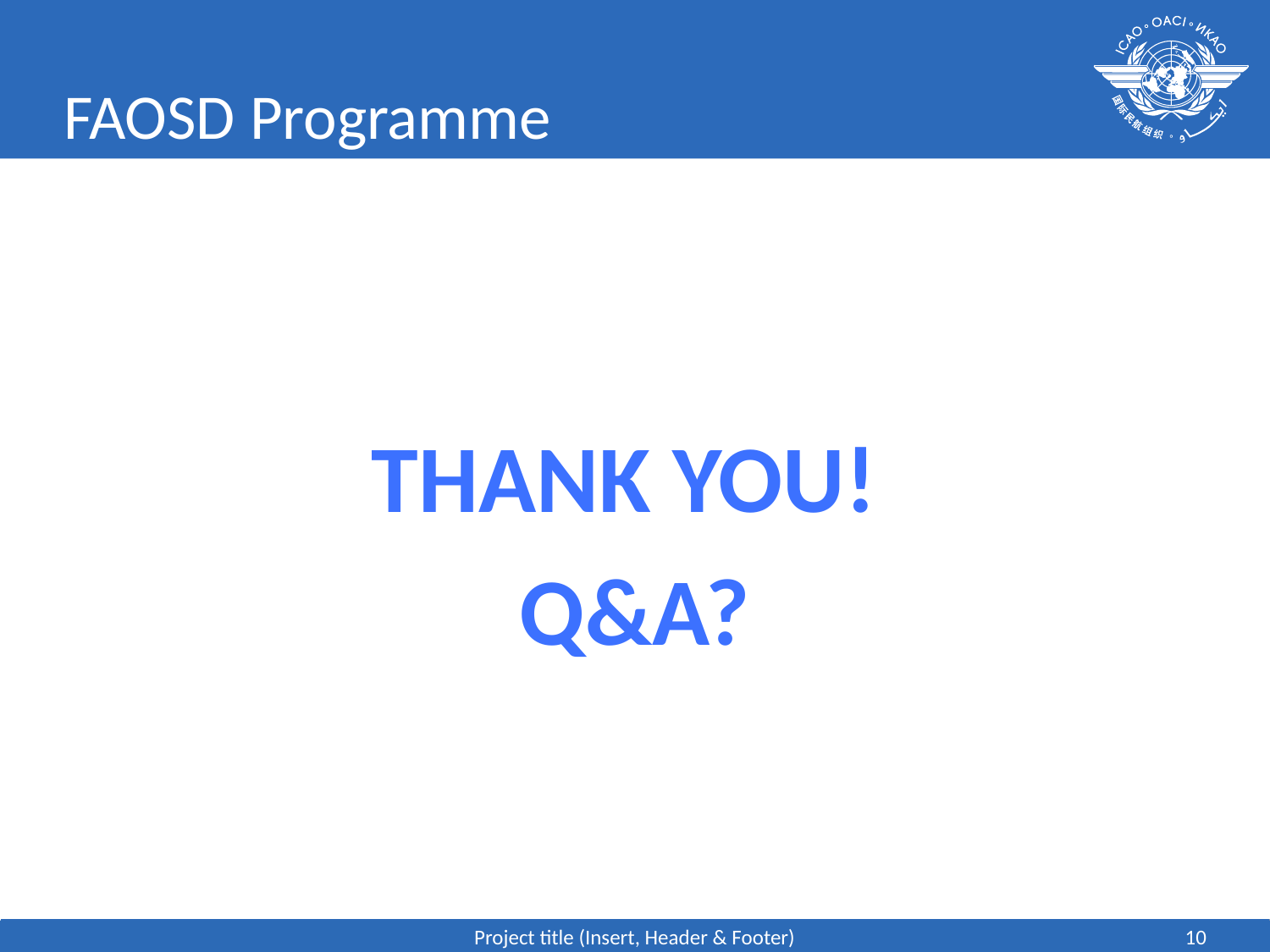

# FAOSD Programme

Thank You!
Q&A?

Project title (Insert, Header & Footer)
10